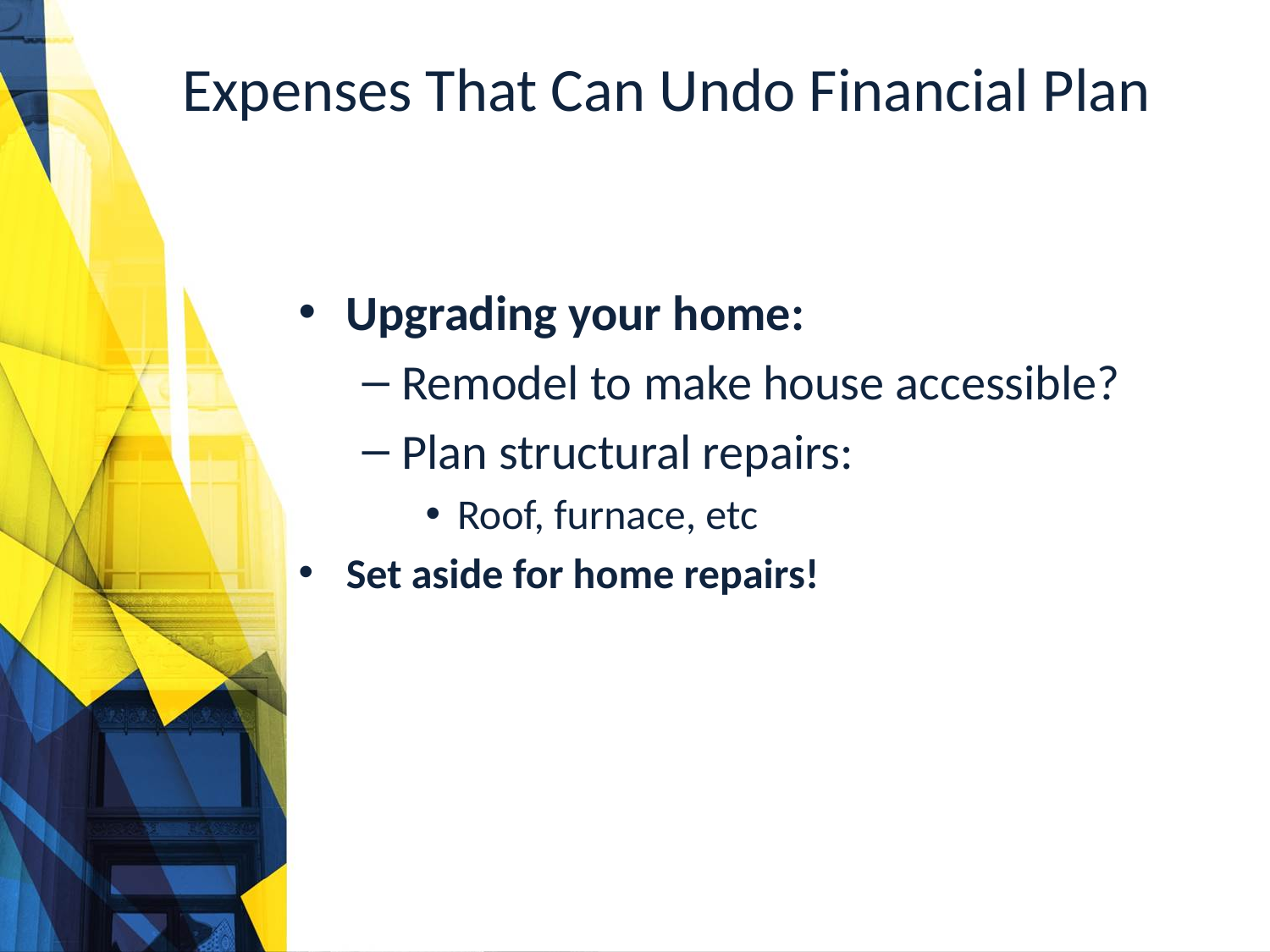

# Expenses That Can Undo Financial Plan
Upgrading your home:
Remodel to make house accessible?
Plan structural repairs:
Roof, furnace, etc
Set aside for home repairs!